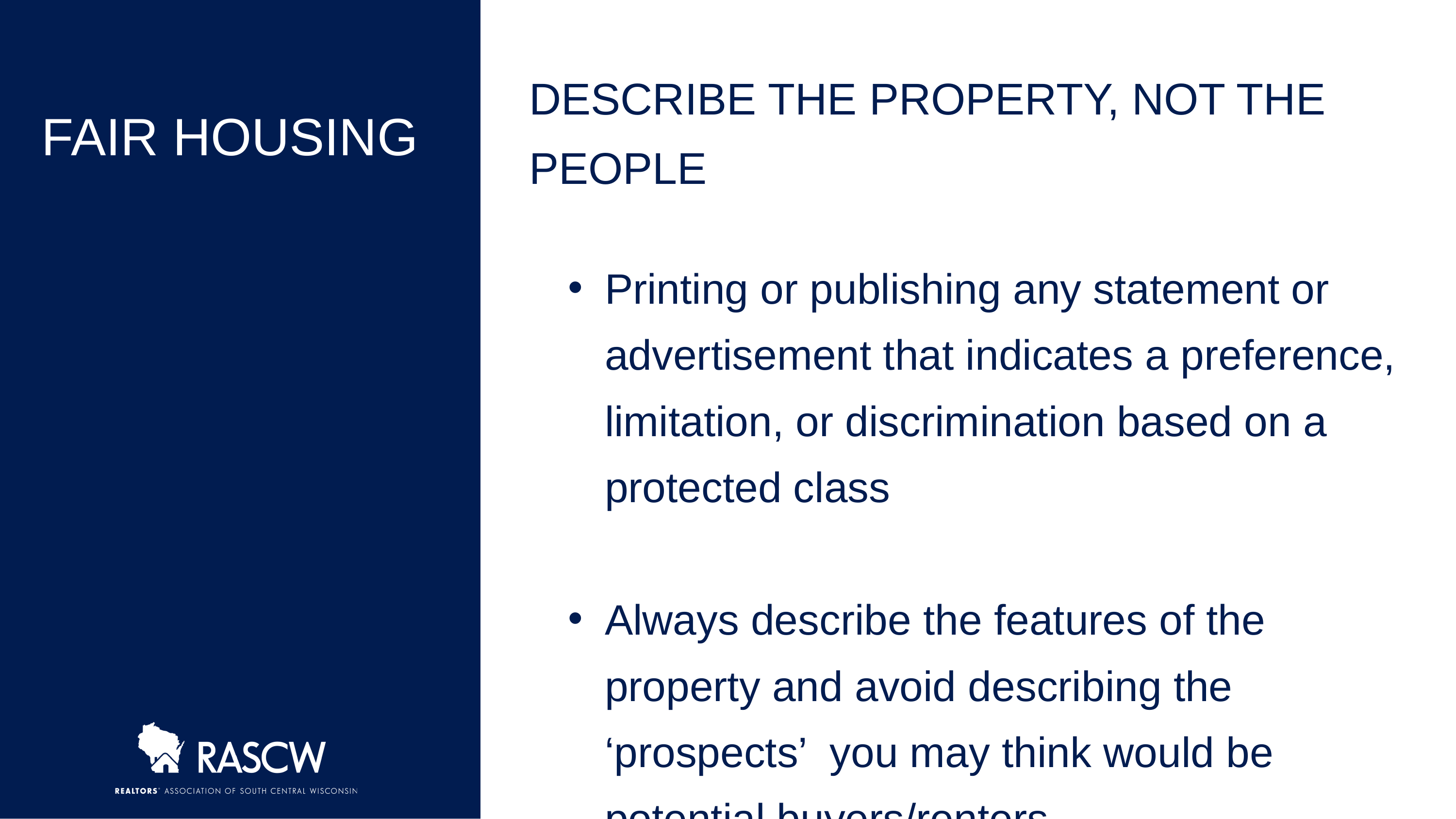

DESCRIBE THE PROPERTY, NOT THE PEOPLE

Printing or publishing any statement or advertisement that indicates a preference, limitation, or discrimination based on a protected class

Always describe the features of the property and avoid describing the ‘prospects’  you may think would be potential buyers/renters
FAIR HOUSING